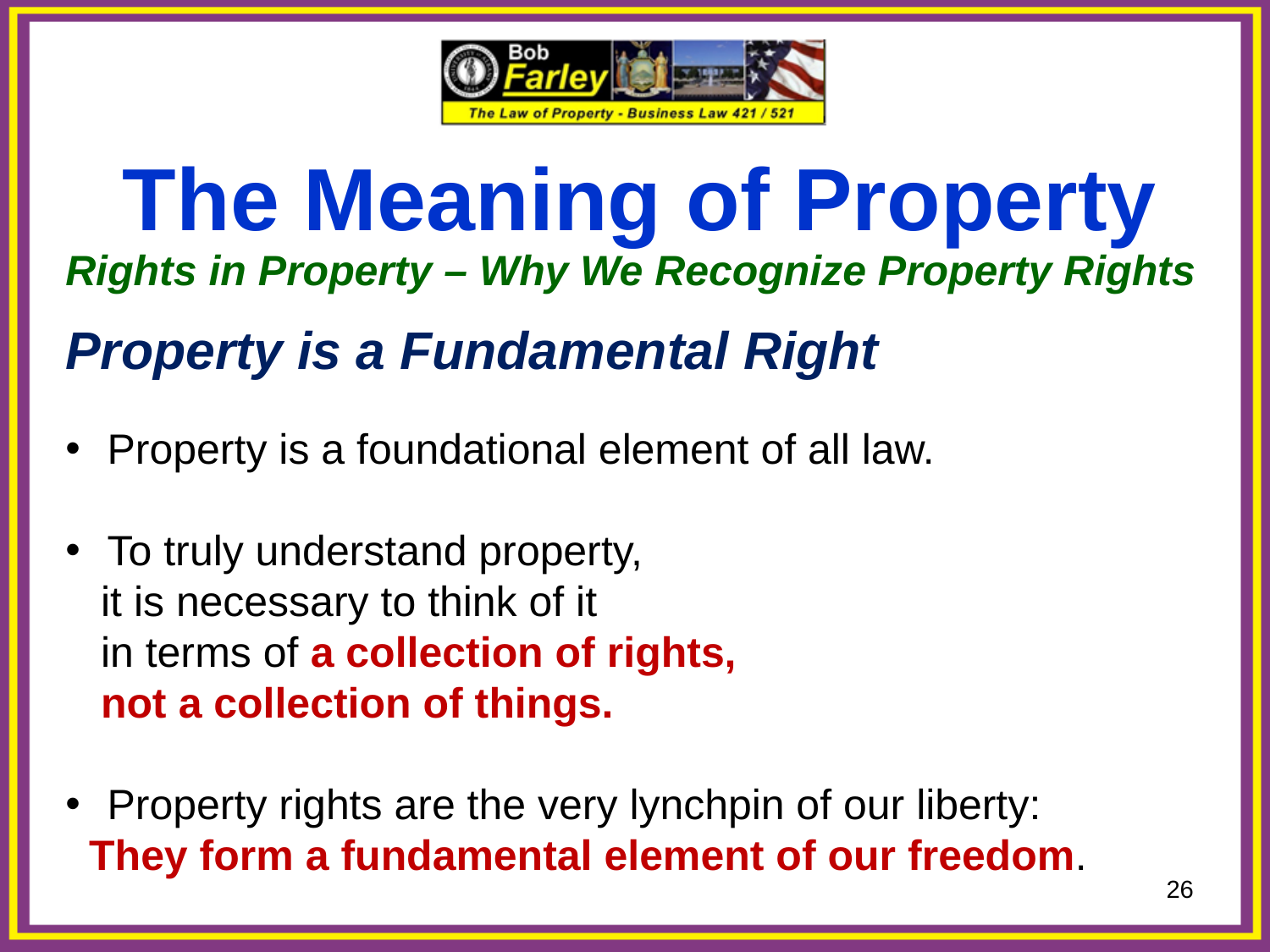

The Meaning of Property
Rights in Property – Why We Recognize Property Rights

Property is a Fundamental Right

 Property is a foundational element of all law.

 To truly understand property,
   it is necessary to think of it
   in terms of a collection of rights,
   not a collection of things.

 Property rights are the very lynchpin of our liberty:
  They form a fundamental element of our freedom.
26